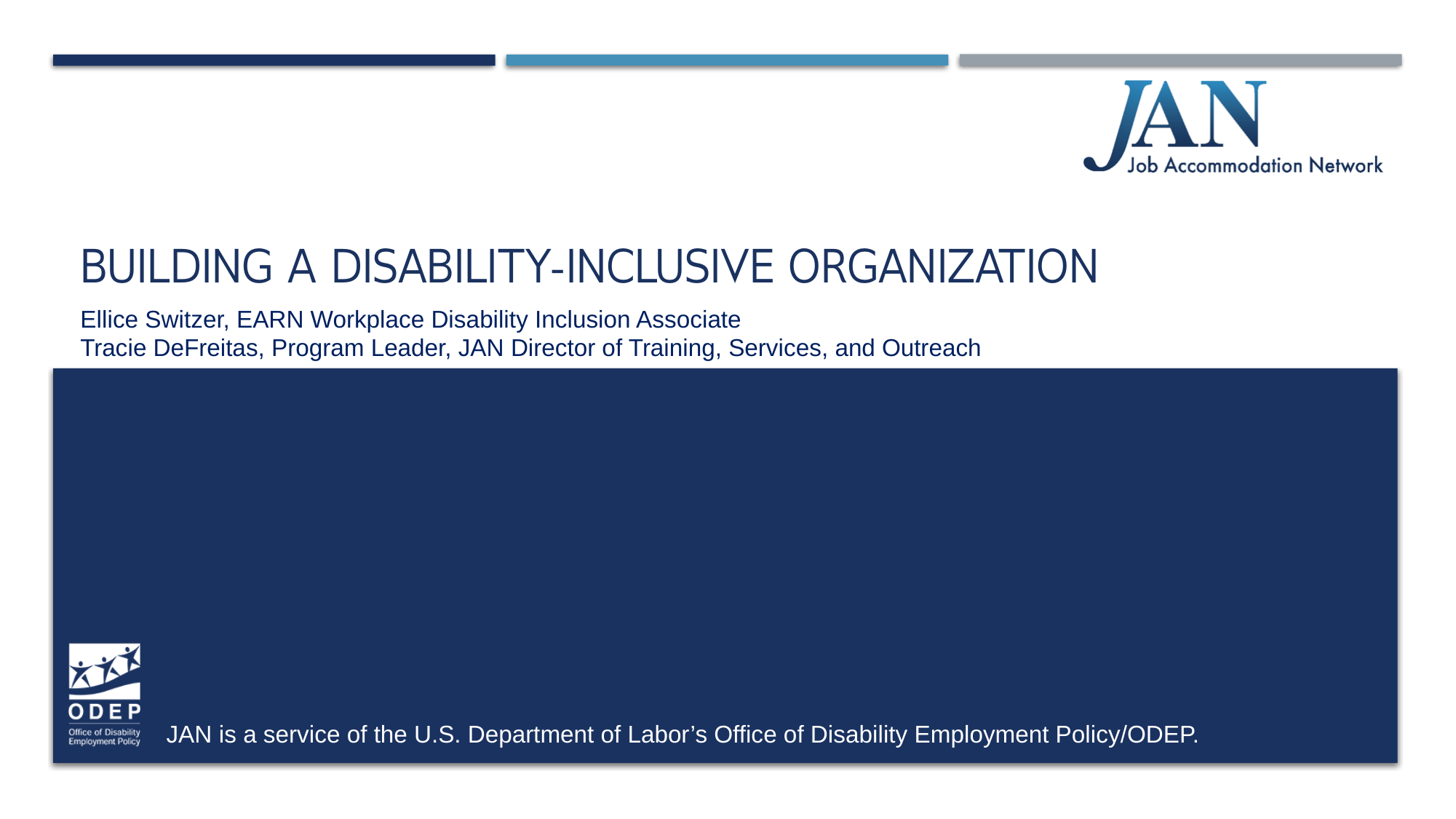

# Building a Disability-Inclusive Organization
Ellice Switzer, EARN Workplace Disability Inclusion Associate
Tracie DeFreitas, Program Leader, JAN Director of Training, Services, and Outreach
JAN is a service of the U.S. Department of Labor’s Office of Disability Employment Policy/ODEP.